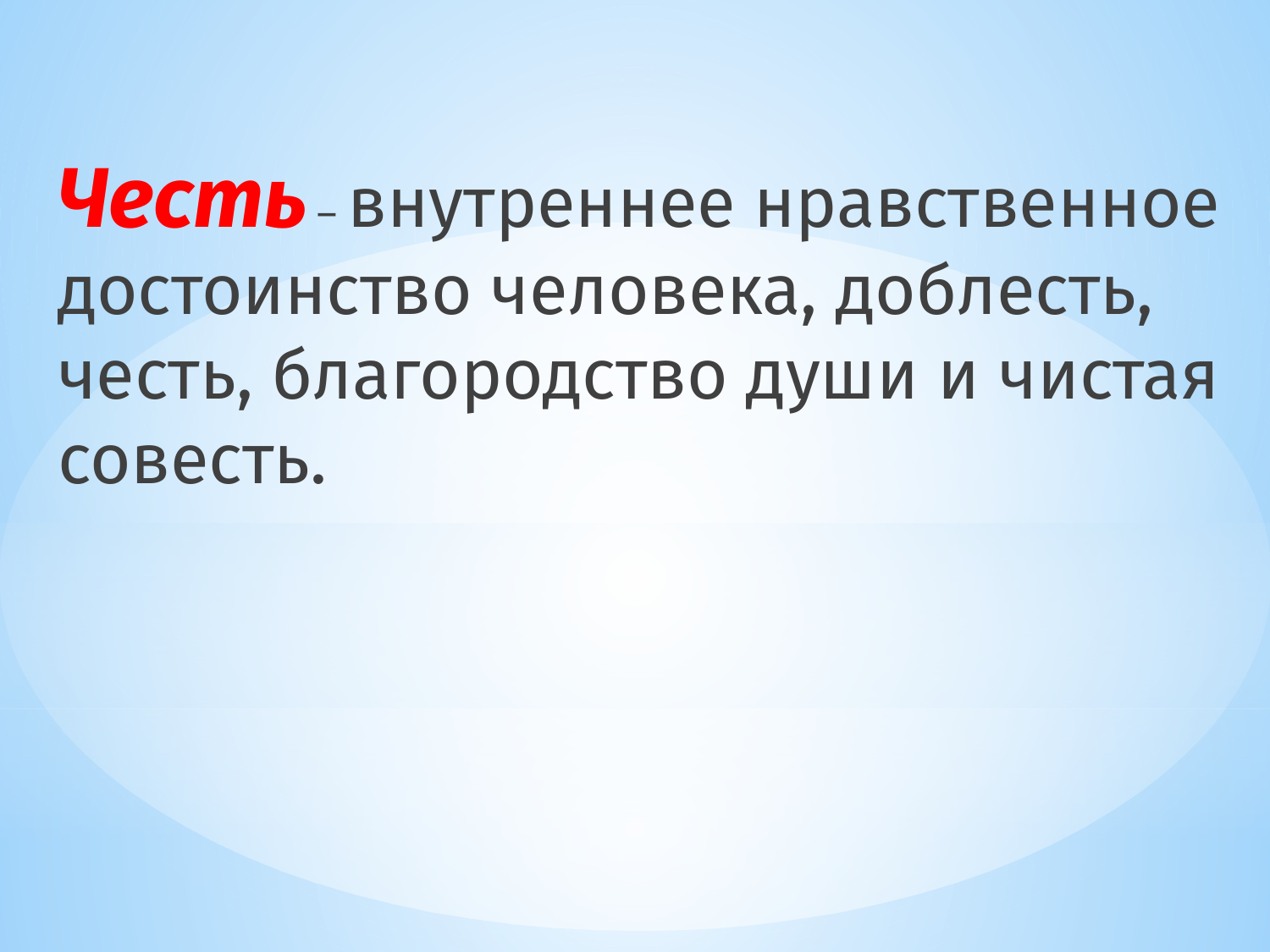

Честь – внутреннее нравственное достоинство человека, доблесть, честь, благородство души и чистая совесть.